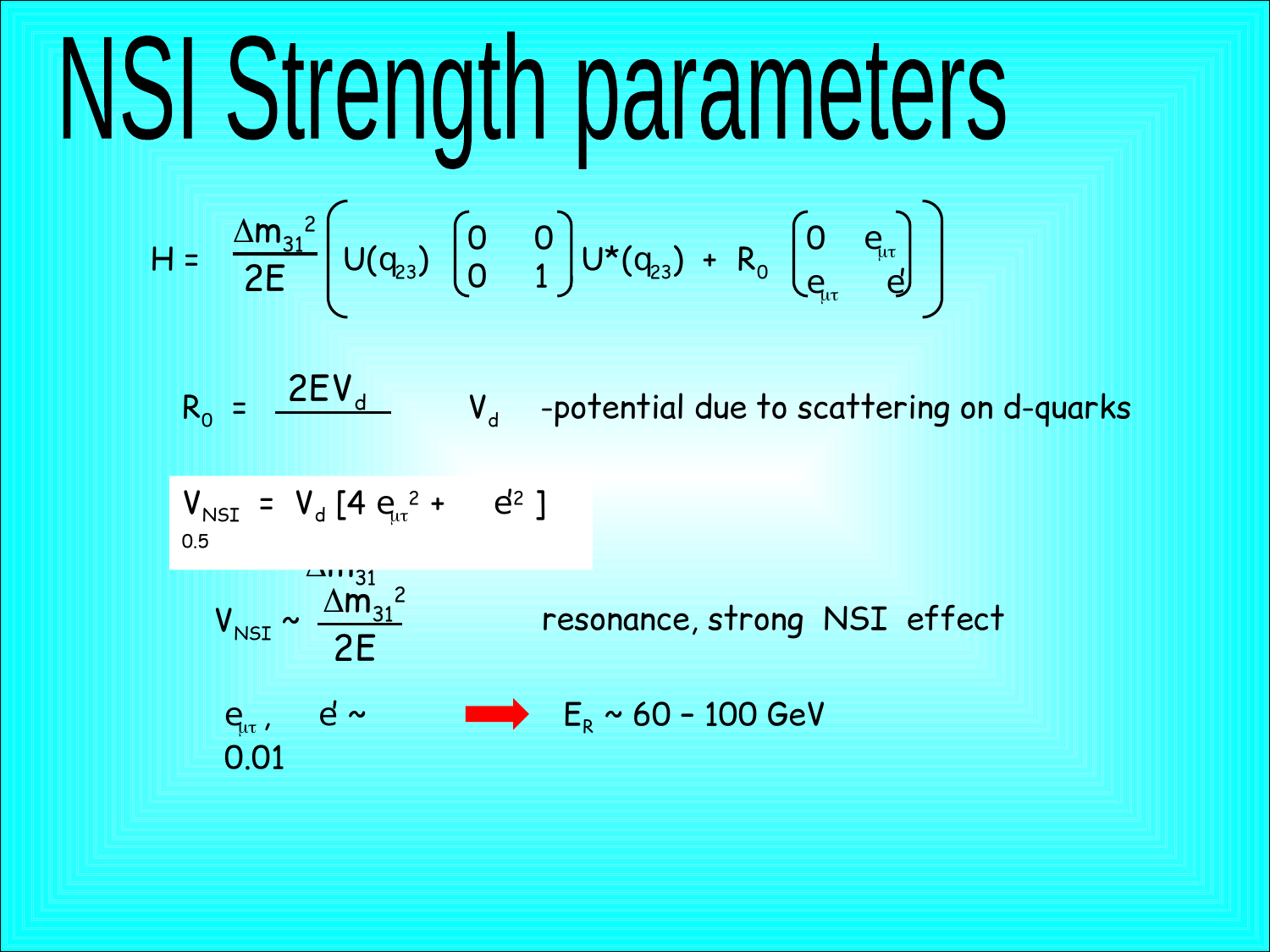

NSI Strength parameters

Δm312
 2E

0     0
0     1

0    εμτ
εμτ   ε’

H =               U(θ23)                U*(θ23)  +  R0
2EVd
 Δm312
R0  =
Vd   -potential due to scattering on d-quarks
VNSI  =  Vd [4 εμτ2  +   ε’2 ] 0.5
Δm312
 2E
resonance, strong  NSI  effect
VNSI ~
εμτ ,   ε’ ~ 0.01
ER ~ 60 – 100 GeV